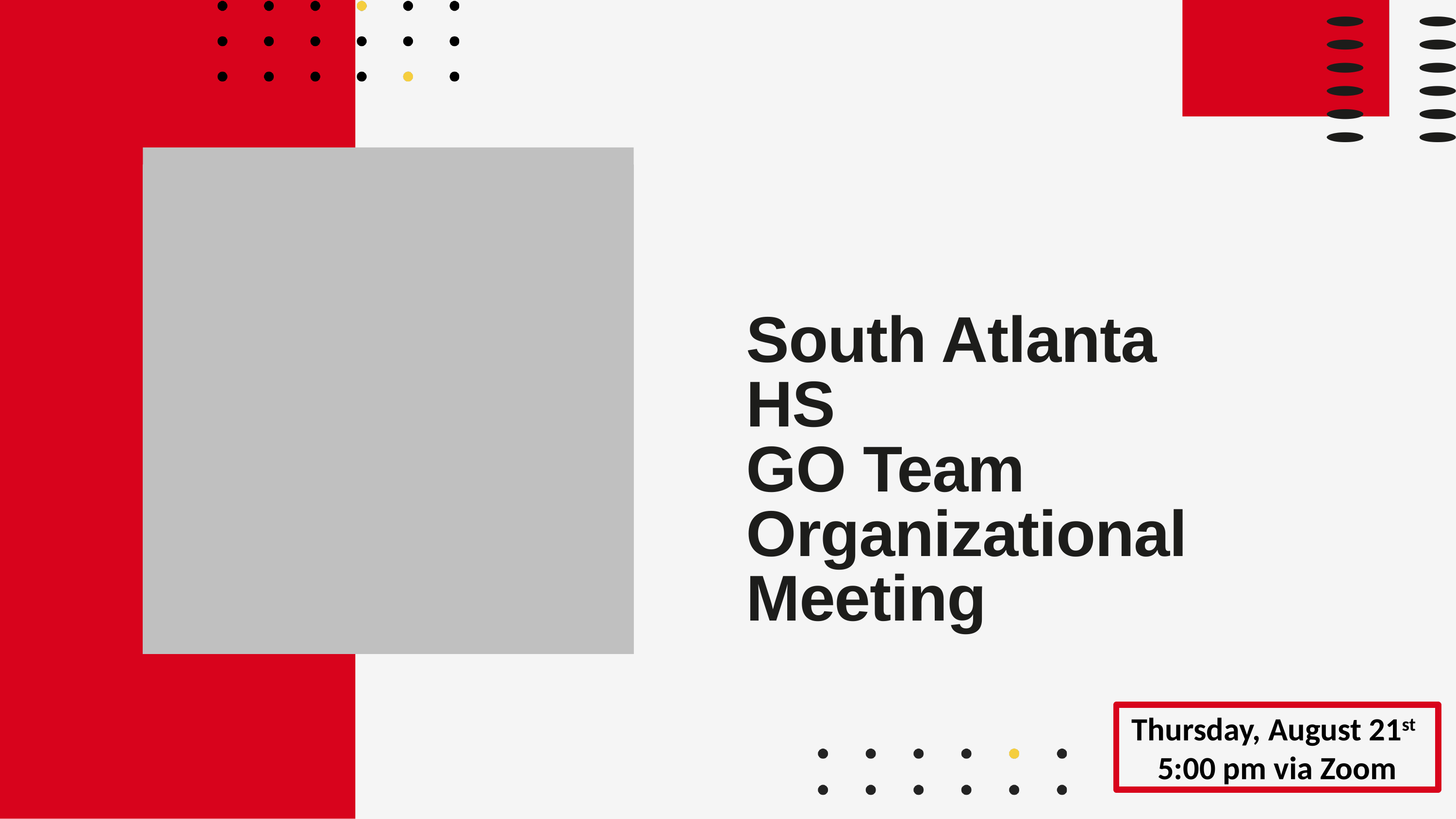

South Atlanta HS
GO Team Organizational Meeting
Thursday, August 21st
5:00 pm via Zoom